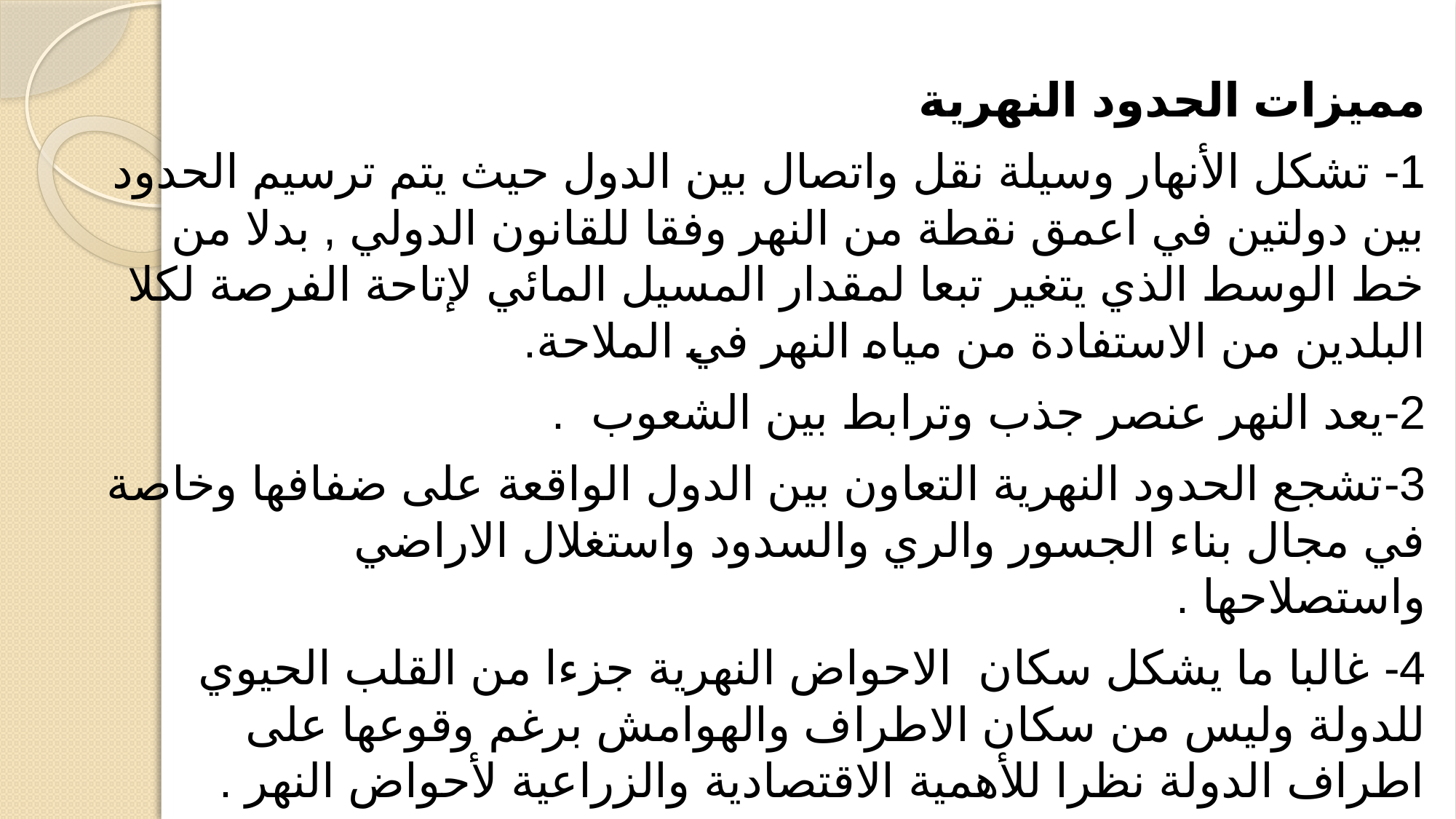

مميزات الحدود النهرية
1- تشكل الأنهار وسيلة نقل واتصال بين الدول حيث يتم ترسيم الحدود بين دولتين في اعمق نقطة من النهر وفقا للقانون الدولي , بدلا من خط الوسط الذي يتغير تبعا لمقدار المسيل المائي لإتاحة الفرصة لكلا البلدين من الاستفادة من مياه النهر في الملاحة.
2-يعد النهر عنصر جذب وترابط بين الشعوب  .
3-تشجع الحدود النهرية التعاون بين الدول الواقعة على ضفافها وخاصة في مجال بناء الجسور والري والسدود واستغلال الاراضي واستصلاحها .
4- غالبا ما يشكل سكان  الاحواض النهرية جزءا من القلب الحيوي للدولة وليس من سكان الاطراف والهوامش برغم وقوعها على اطراف الدولة نظرا للأهمية الاقتصادية والزراعية لأحواض النهر .